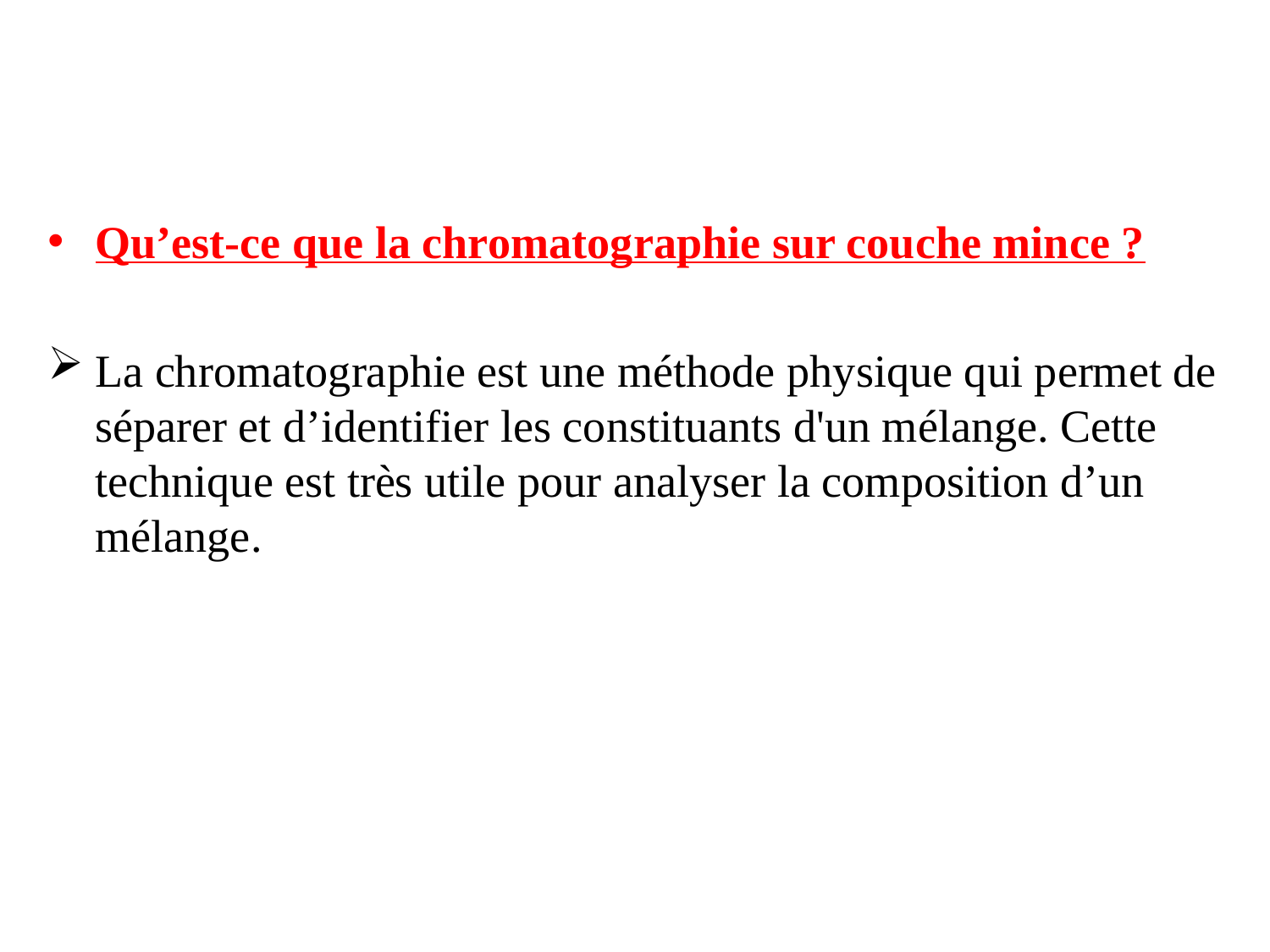

Qu’est-ce que la chromatographie sur couche mince ?

La chromatographie est une méthode physique qui permet de séparer et d’identifier les constituants d'un mélange. Cette technique est très utile pour analyser la composition d’un mélange.